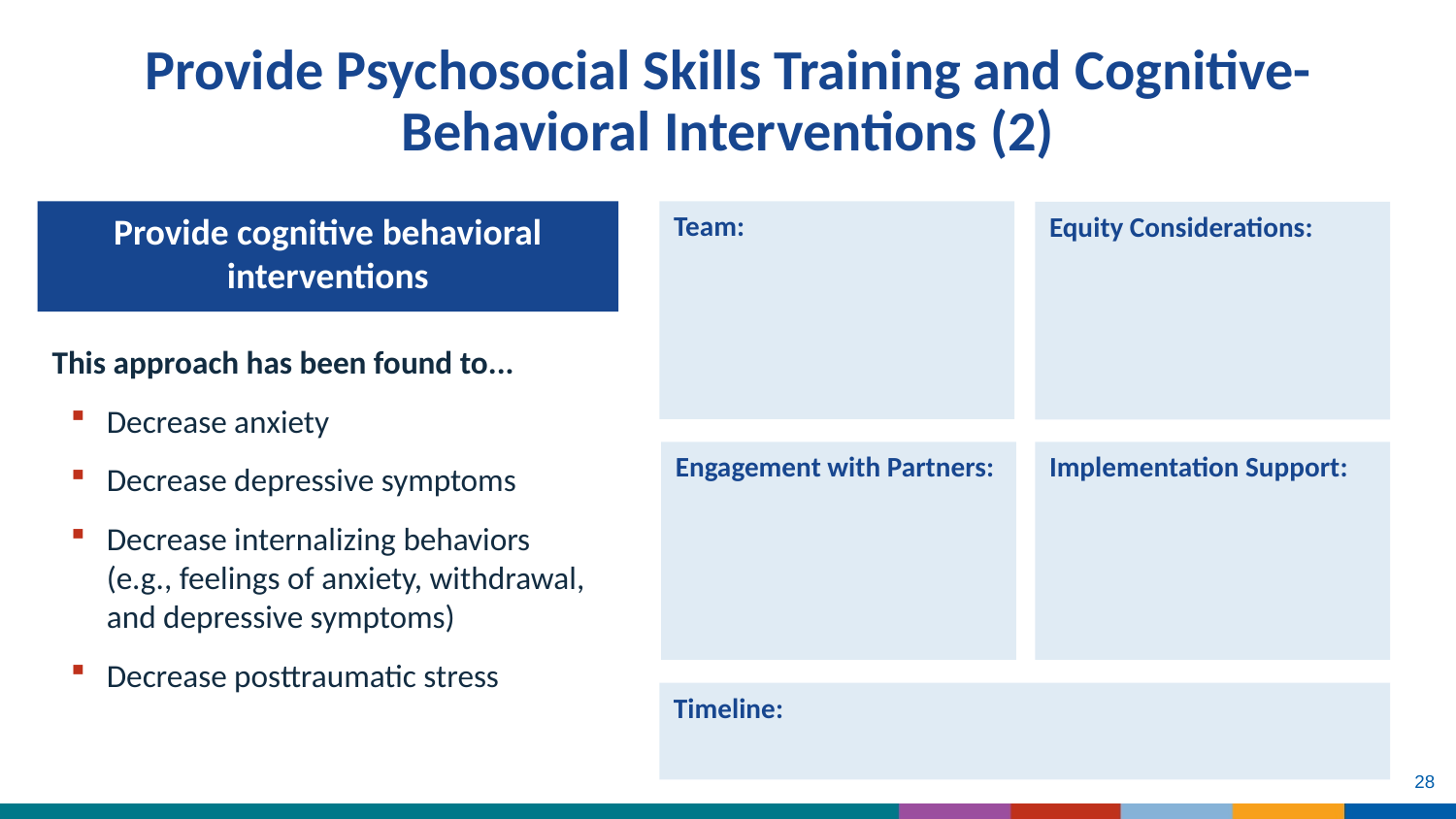

# Provide Psychosocial Skills Training and Cognitive-Behavioral Interventions (2)
Provide cognitive behavioral interventions
Team:

Equity Considerations:

Engagement with Partners:

Implementation Support:

Timeline:

This approach has been found to...
Decrease anxiety
Decrease depressive symptoms
Decrease internalizing behaviors (e.g., feelings of anxiety, withdrawal, and depressive symptoms)
Decrease posttraumatic stress
28